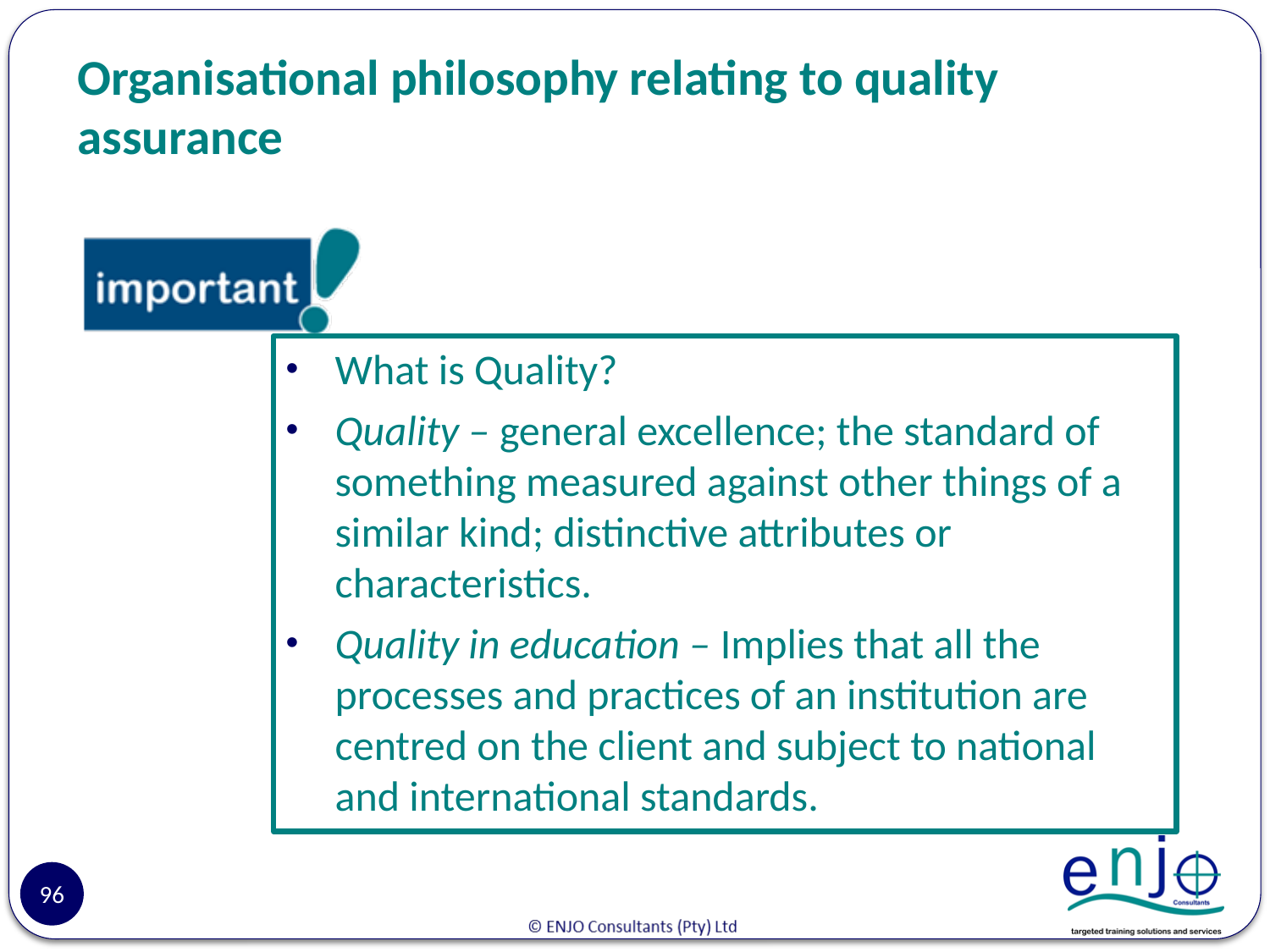

# Organisational philosophy relating to quality assurance
What is Quality?
Quality – general excellence; the standard of something measured against other things of a similar kind; distinctive attributes or characteristics.
Quality in education – Implies that all the processes and practices of an institution are centred on the client and subject to national and international standards.
96